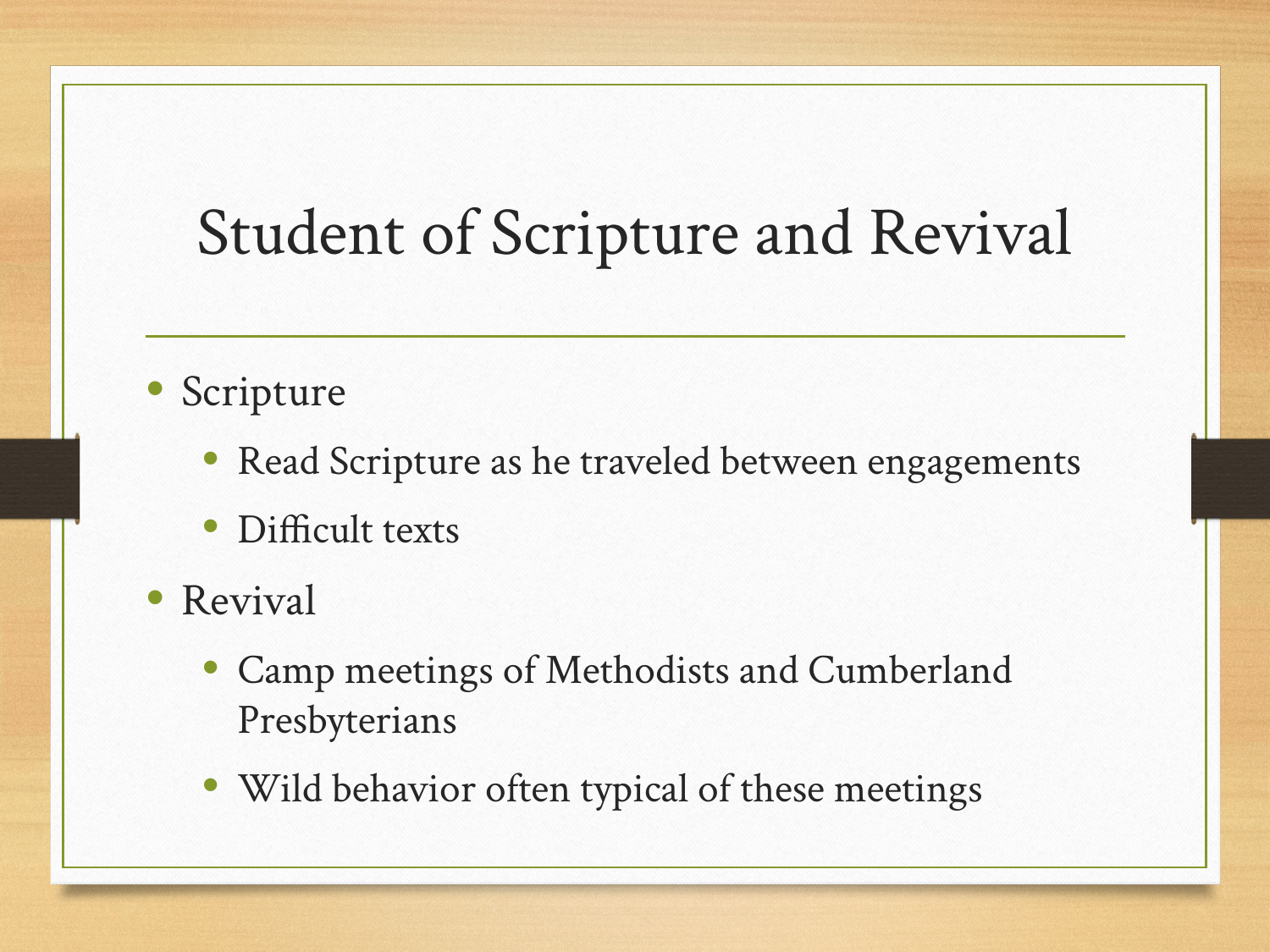

# Student of Scripture and Revival
Scripture
Read Scripture as he traveled between engagements
Difficult texts
Revival
Camp meetings of Methodists and Cumberland Presbyterians
Wild behavior often typical of these meetings